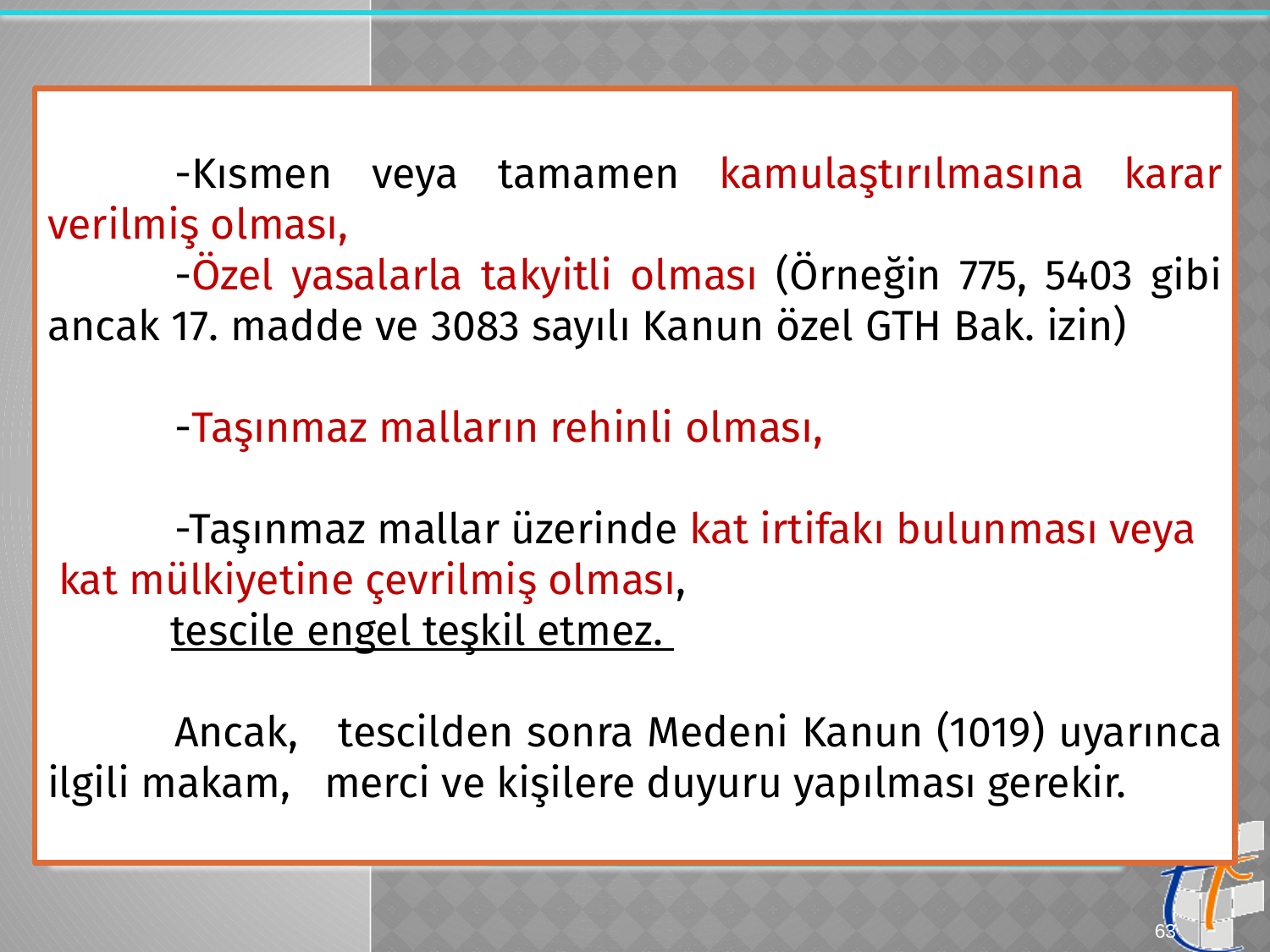

-Kısmen veya tamamen kamulaştırılmasına karar verilmiş olması,
	-Özel yasalarla takyitli olması (Örneğin 775, 5403 gibi ancak 17. madde ve 3083 sayılı Kanun özel GTH Bak. izin)
	-Taşınmaz malların rehinli olması,
	-Taşınmaz mallar üzerinde kat irtifakı bulunması veya
 kat mülkiyetine çevrilmiş olması,
           tescile engel teşkil etmez.

	Ancak,   tescilden sonra Medeni Kanun (1019) uyarınca ilgili makam,   merci ve kişilere duyuru yapılması gerekir.

63